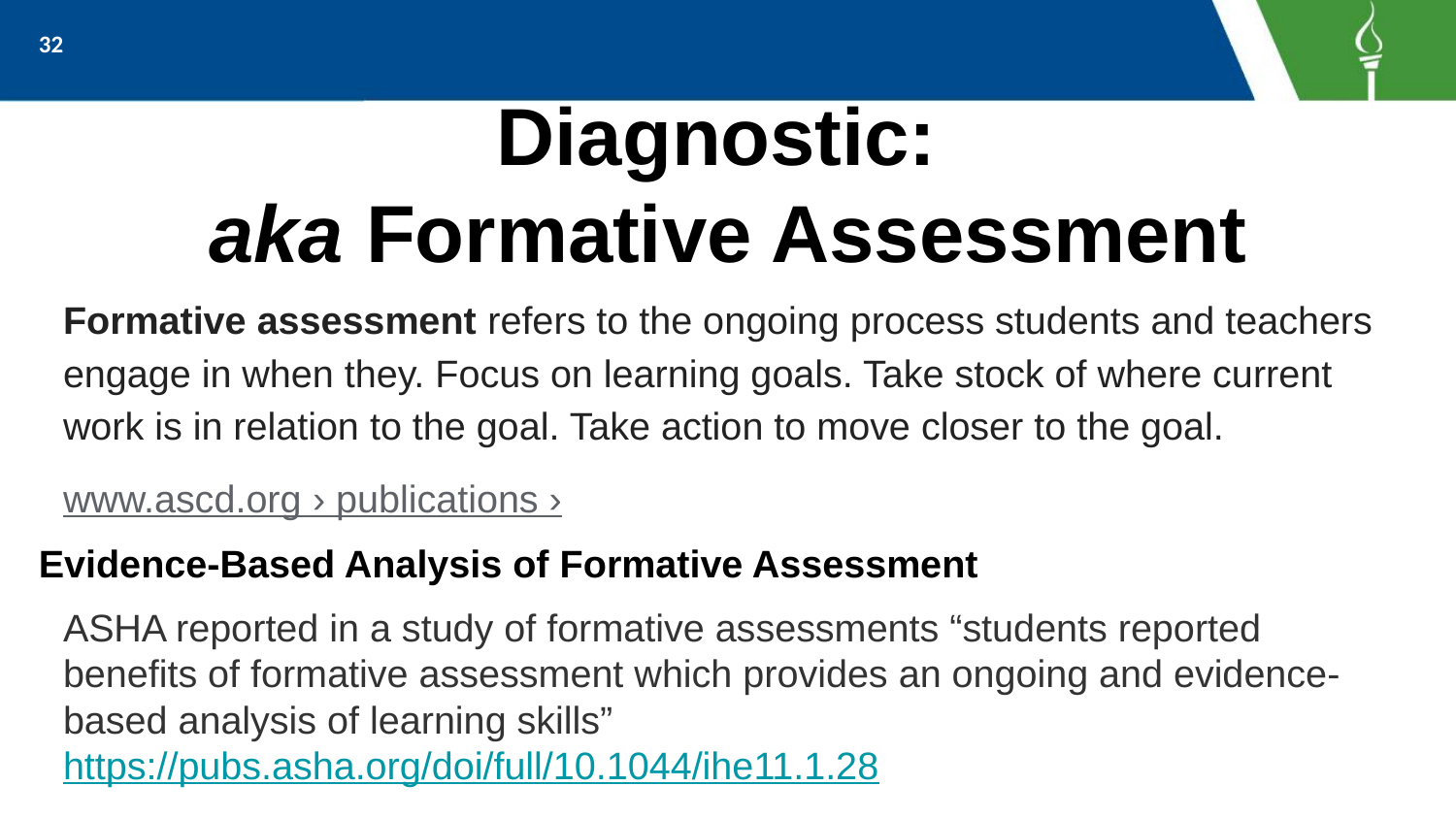

32
# Diagnostic:
aka Formative Assessment
Formative assessment refers to the ongoing process students and teachers engage in when they. Focus on learning goals. Take stock of where current work is in relation to the goal. Take action to move closer to the goal.
www.ascd.org › publications ›
Evidence-Based Analysis of Formative Assessment
ASHA reported in a study of formative assessments “students reported benefits of formative assessment which provides an ongoing and evidence-based analysis of learning skills”  https://pubs.asha.org/doi/full/10.1044/ihe11.1.28
.